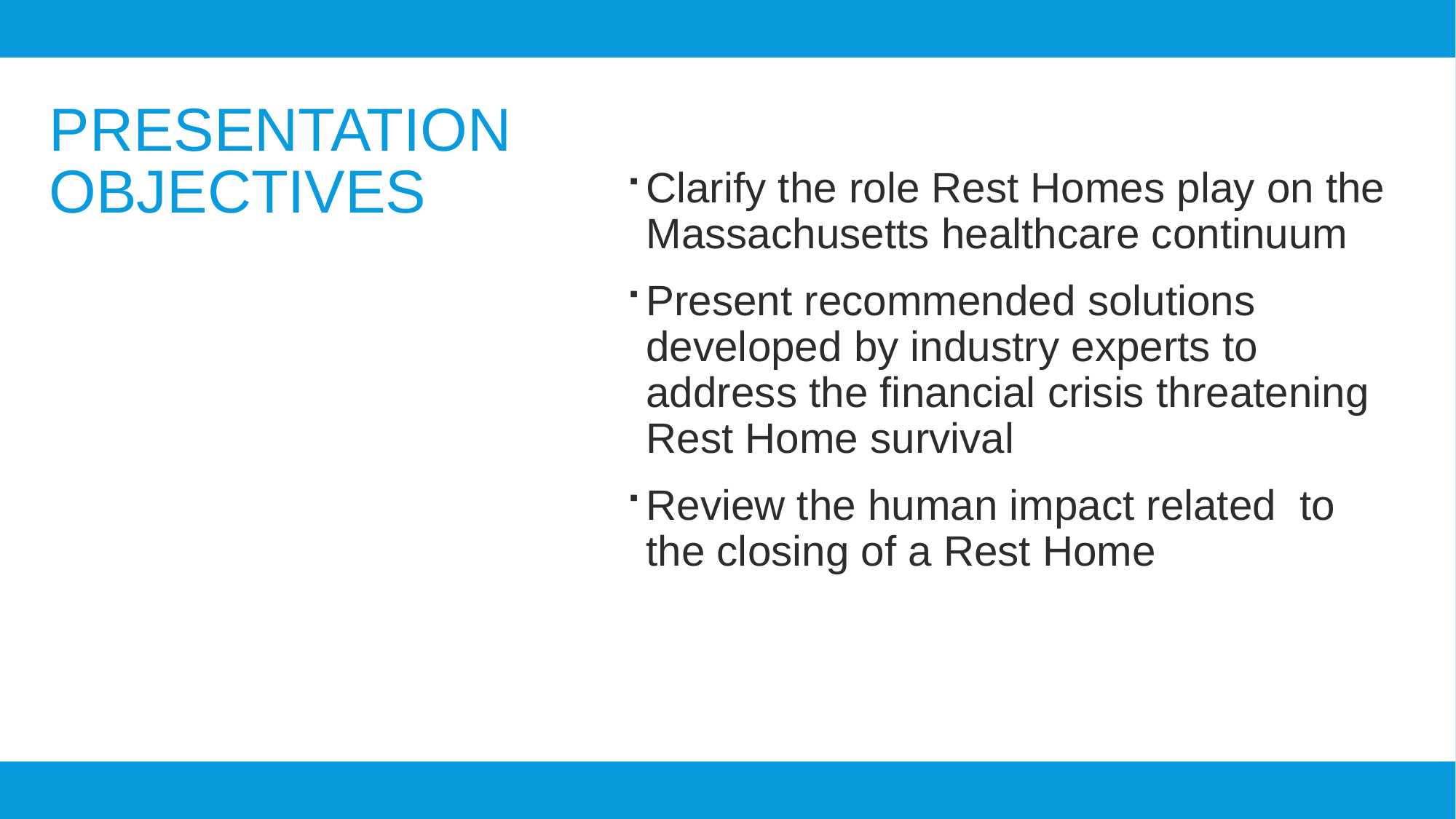

Clarify the role Rest Homes play on the Massachusetts healthcare continuum
Present recommended solutions developed by industry experts to address the financial crisis threatening Rest Home survival
Review the human impact related  to the closing of a Rest Home
# Presentation Objectives